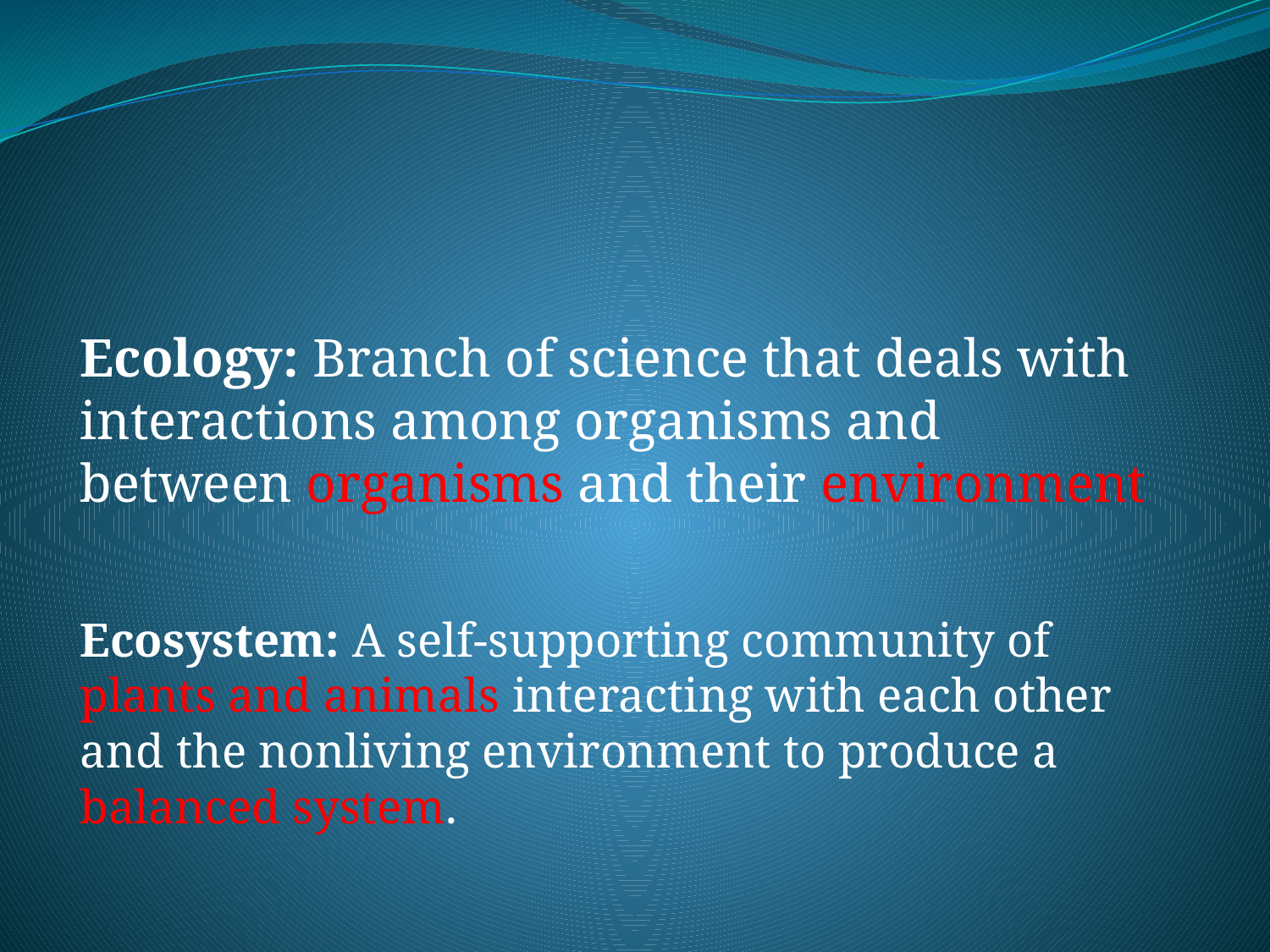

#

Ecology: Branch of science that deals with interactions among organisms and between organisms and their environment

Ecosystem: A self-supporting community of plants and animals interacting with each other and the nonliving environment to produce a balanced system.